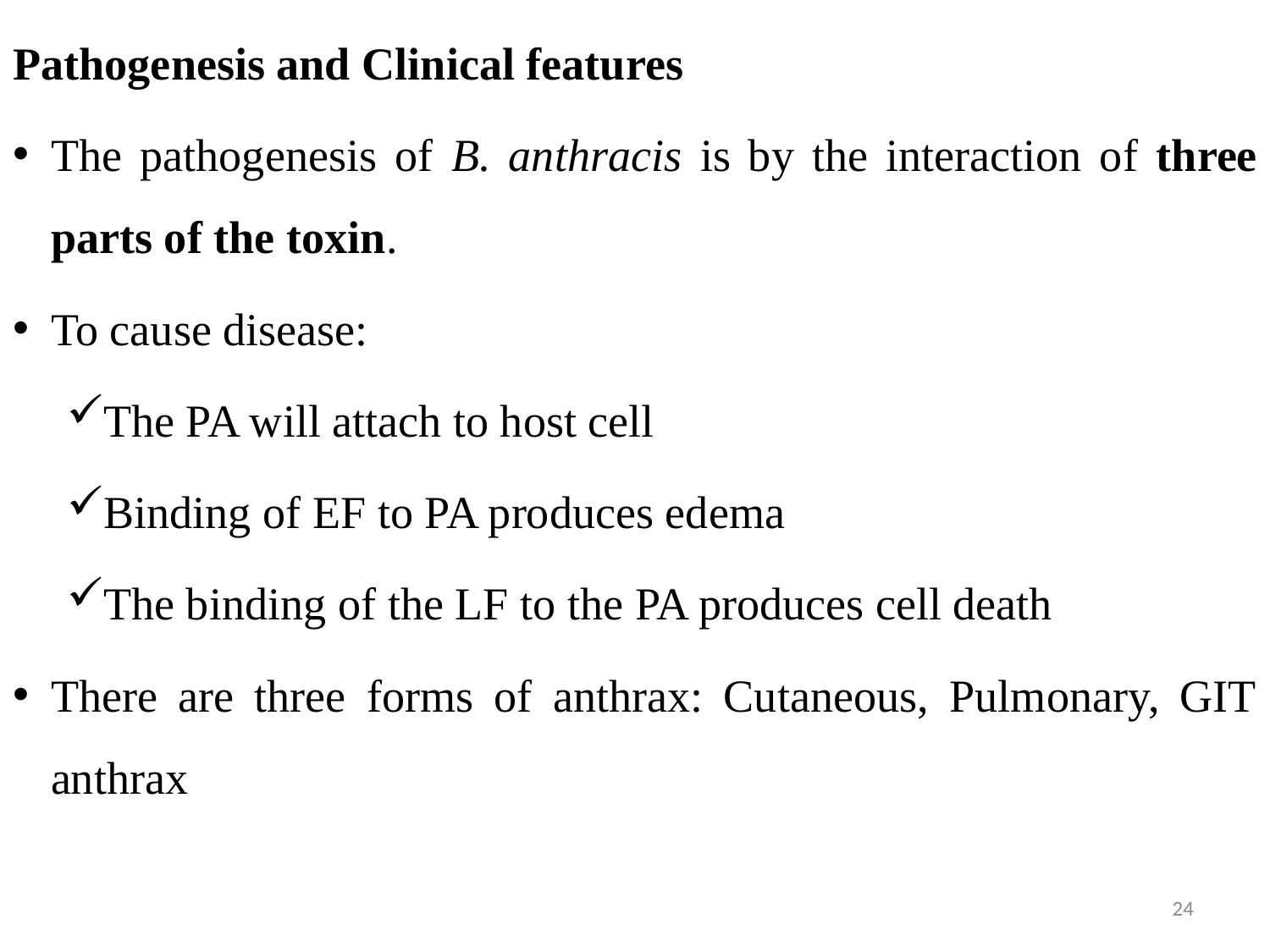

Pathogenesis and Clinical features
The pathogenesis of B. anthracis is by the interaction of three parts of the toxin.
To cause disease:
The PA will attach to host cell
Binding of EF to PA produces edema
The binding of the LF to the PA produces cell death
There are three forms of anthrax: Cutaneous, Pulmonary, GIT anthrax

24